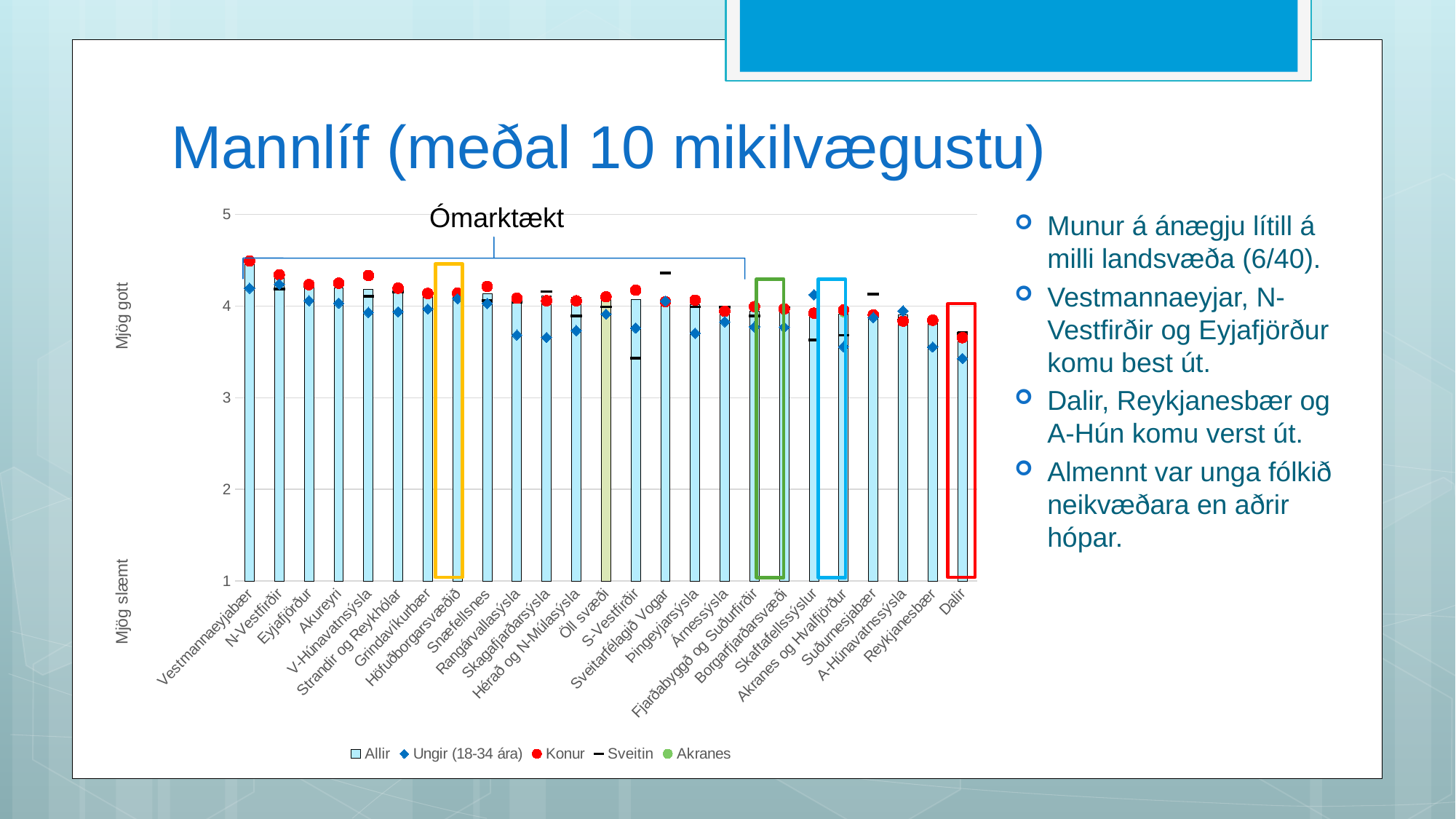

# Mannlíf (meðal 10 mikilvægustu)

### Chart

| Category | Allir | Ungir (18-34 ára) | Konur | Sveitin | Akranes |
|---|---|---|---|---|---|
| Vestmannaeyjabær | 4.510703363914373 | 4.194444444444445 | 4.4916201117318435 | None | None |
| N-Vestfirðir | 4.302238805970149 | 4.238095238095238 | 4.341549295774648 | 4.184210526315789 | None |
| Eyjafjörður | 4.211302211302211 | 4.0588235294117645 | 4.23444976076555 | 4.214814814814815 | None |
| Akureyri | 4.201174743024963 | 4.032967032967033 | 4.250696378830083 | None | None |
| V-Húnavatnsýsla | 4.180094786729858 | 3.9310344827586206 | 4.333333333333333 | 4.105263157894737 | None |
| Strandir og Reykhólar | 4.153284671532846 | 3.9375 | 4.194805194805195 | 4.1525423728813555 | None |
| Grindavíkurbær | 4.1373390557939915 | 3.967741935483871 | 4.137404580152672 | None | None |
| Höfuðborgarsvæðið | 4.136852394916911 | 4.08 | 4.14170692431562 | None | None |
| Snæfellsnes | 4.130541871921182 | 4.0285714285714285 | 4.214285714285714 | 4.0576923076923075 | None |
| Rangárvallasýsla | 4.113207547169812 | 3.6842105263157894 | 4.0852272727272725 | 4.046052631578948 | None |
| Skagafjarðarsýsla | 4.1103896103896105 | 3.6578947368421053 | 4.058139534883721 | 4.158536585365853 | None |
| Hérað og N-Múlasýsla | 4.093073593073593 | 3.732142857142857 | 4.057777777777778 | 3.8902439024390243 | None |
| Öll svæði | 4.082216878506813 | 3.9121522693997073 | 4.101111810362911 | 3.9919354838709675 | None |
| S-Vestfirðir | 4.074257425742574 | 3.760869565217391 | 4.1735537190082646 | 3.4285714285714284 | None |
| Sveitarfélagið Vogar | 4.052238805970149 | 4.055555555555555 | 4.048780487804878 | 4.363636363636363 | None |
| Þingeyjarsýsla | 4.01595744680851 | 3.7037037037037037 | 4.064039408866995 | 3.9914529914529915 | None |
| Árnessýsla | 3.977642276422764 | 3.828125 | 3.943462897526502 | 3.9901960784313726 | None |
| Fjarðabyggð og Suðurfirðir | 3.9461756373937678 | 3.7735849056603774 | 3.9939759036144578 | 3.8947368421052633 | None |
| Borgarfjarðarsvæði | 3.941588785046729 | 3.769230769230769 | 3.968888888888889 | 3.977272727272727 | None |
| Skaftafellssýslur | 3.9305555555555554 | 4.125 | 3.923076923076923 | 3.6315789473684212 | None |
| Akranes og Hvalfjörður | 3.9112050739957716 | 3.557142857142857 | 3.9571984435797667 | 3.6818181818181817 | 3.922566371681416 |
| Suðurnesjabær | 3.9063545150501673 | 3.875 | 3.9044585987261144 | 4.133333333333334 | None |
| A-Húnavatnssýsla | 3.9045226130653266 | 3.9473684210526314 | 3.836734693877551 | 3.847457627118644 | None |
| Reykjanesbær | 3.8048780487804876 | 3.5535714285714284 | 3.845303867403315 | None | None |
| Dalir | 3.7232142857142856 | 3.4285714285714284 | 3.6557377049180326 | 3.7049180327868854 | None |
Ómarktækt
Munur á ánægju lítill á milli landsvæða (6/40).
Vestmannaeyjar, N-Vestfirðir og Eyjafjörður komu best út.
Dalir, Reykjanesbær og A-Hún komu verst út.
Almennt var unga fólkið neikvæðara en aðrir hópar.